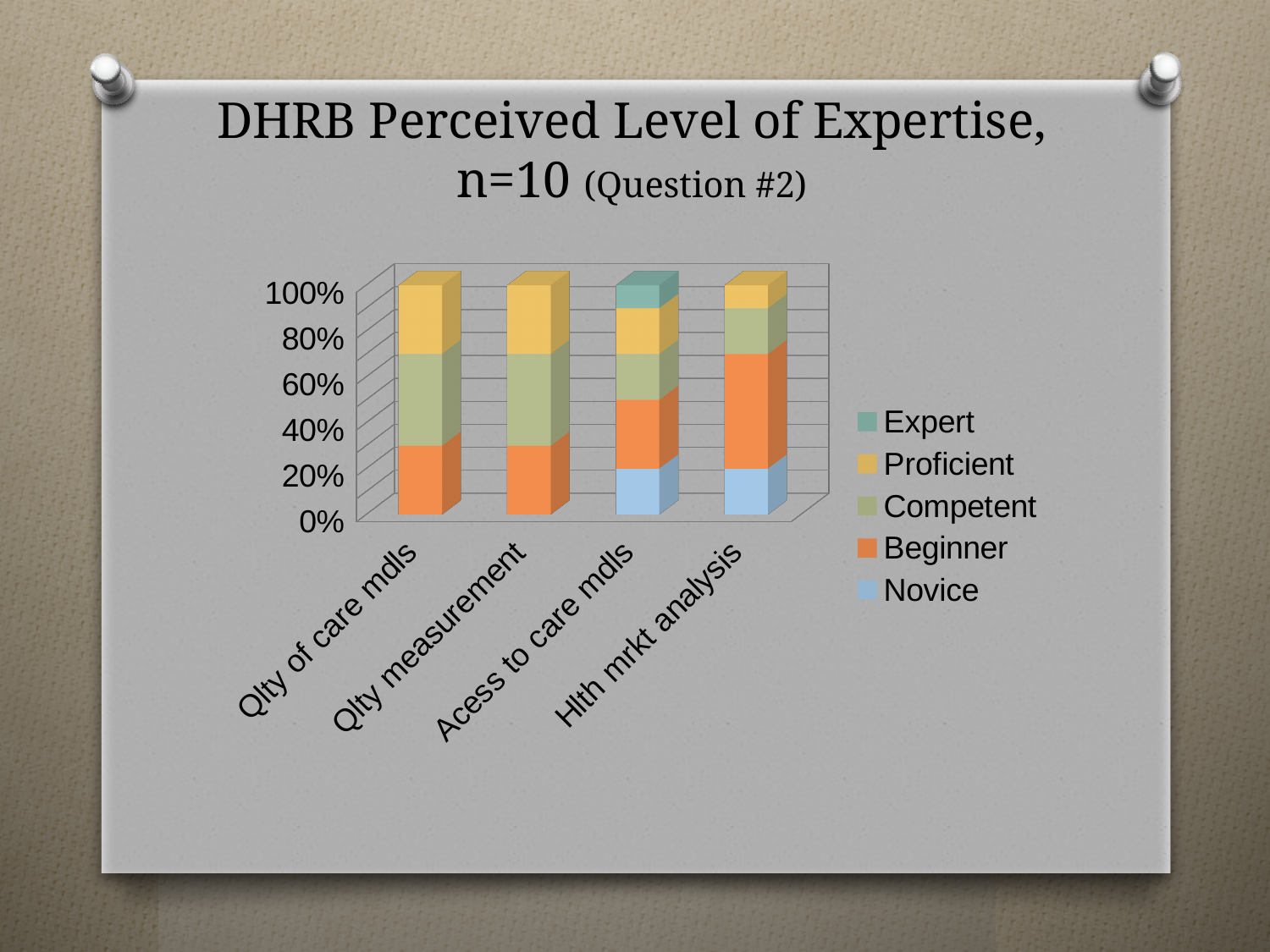

# DHRB Perceived Level of Expertise, n=10 (Question #2)

[unsupported chart]